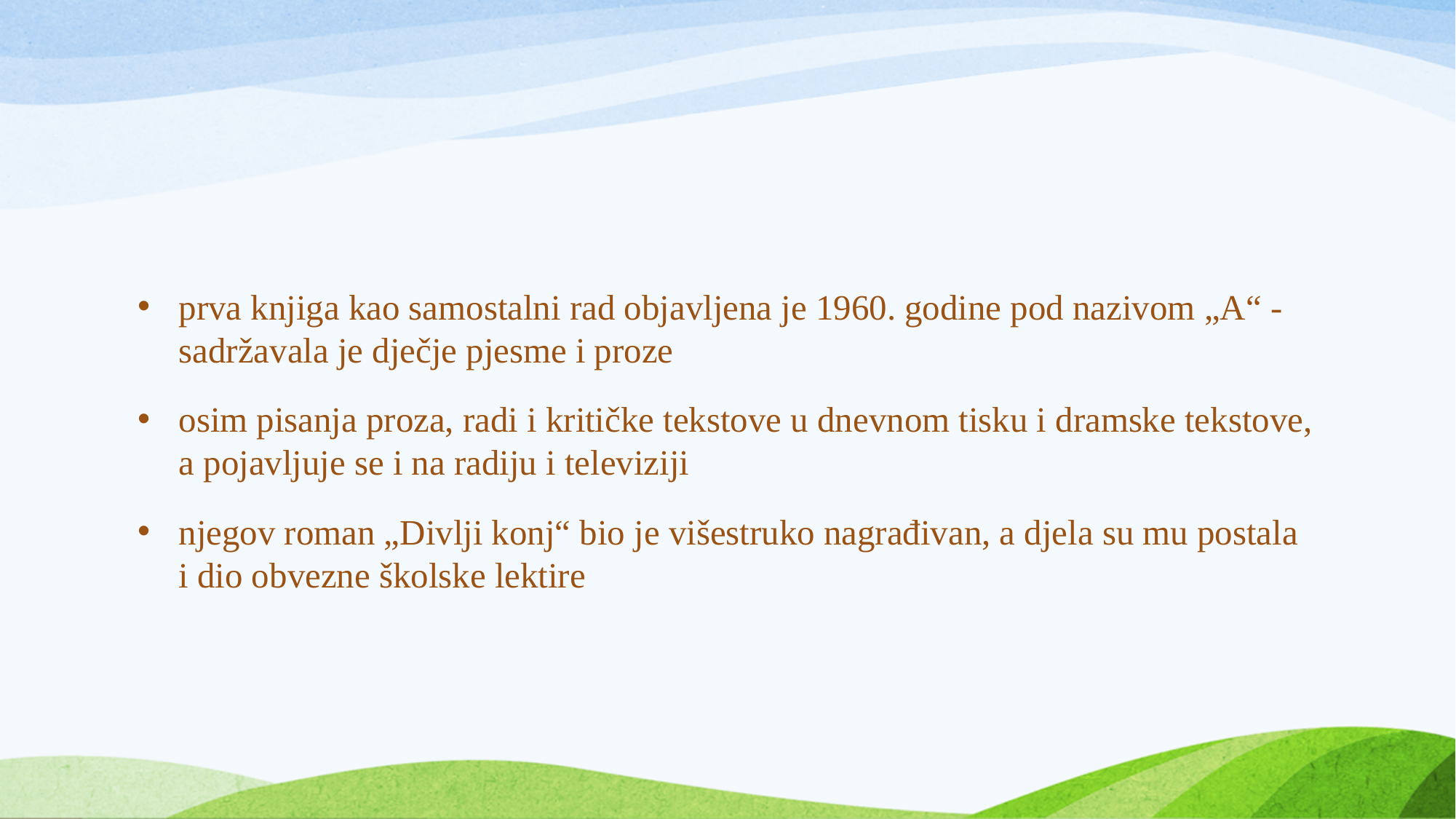

prva knjiga kao samostalni rad objavljena je 1960. godine pod nazivom „A“ -  sadržavala je dječje pjesme i proze
osim pisanja proza, radi i kritičke tekstove u dnevnom tisku i dramske tekstove, a pojavljuje se i na radiju i televiziji
njegov roman „Divlji konj“ bio je višestruko nagrađivan, a djela su mu postala i dio obvezne školske lektire